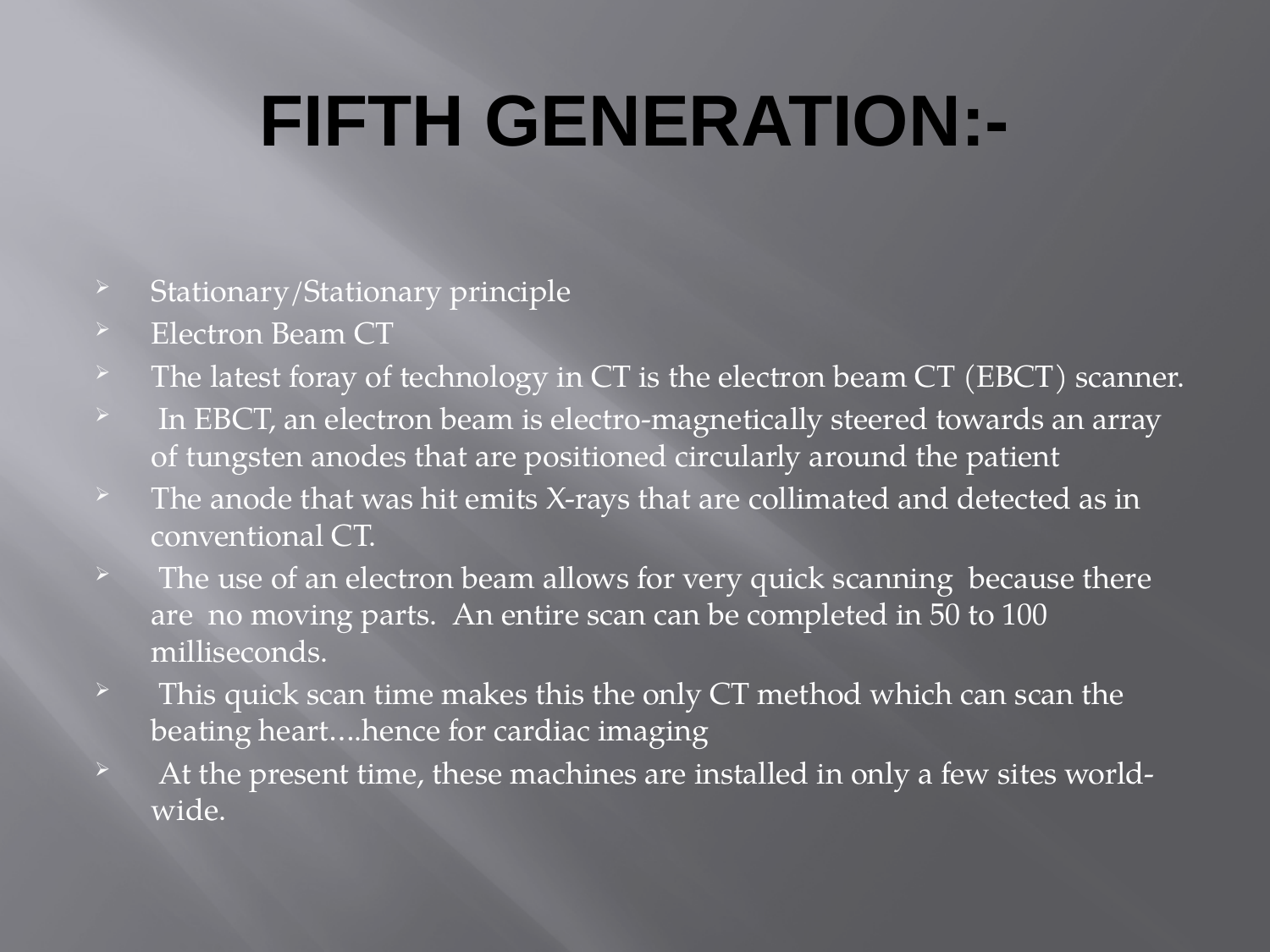

# FIFTH GENERATION:-

Stationary/Stationary principle
Electron Beam CT
The latest foray of technology in CT is the electron beam CT (EBCT) scanner.
 In EBCT, an electron beam is electro-magnetically steered towards an array of tungsten anodes that are positioned circularly around the patient
The anode that was hit emits X-rays that are collimated and detected as in conventional CT.
 The use of an electron beam allows for very quick scanning  because there are  no moving parts.  An entire scan can be completed in 50 to 100 milliseconds.
 This quick scan time makes this the only CT method which can scan the  beating heart….hence for cardiac imaging
 At the present time, these machines are installed in only a few sites world-wide.